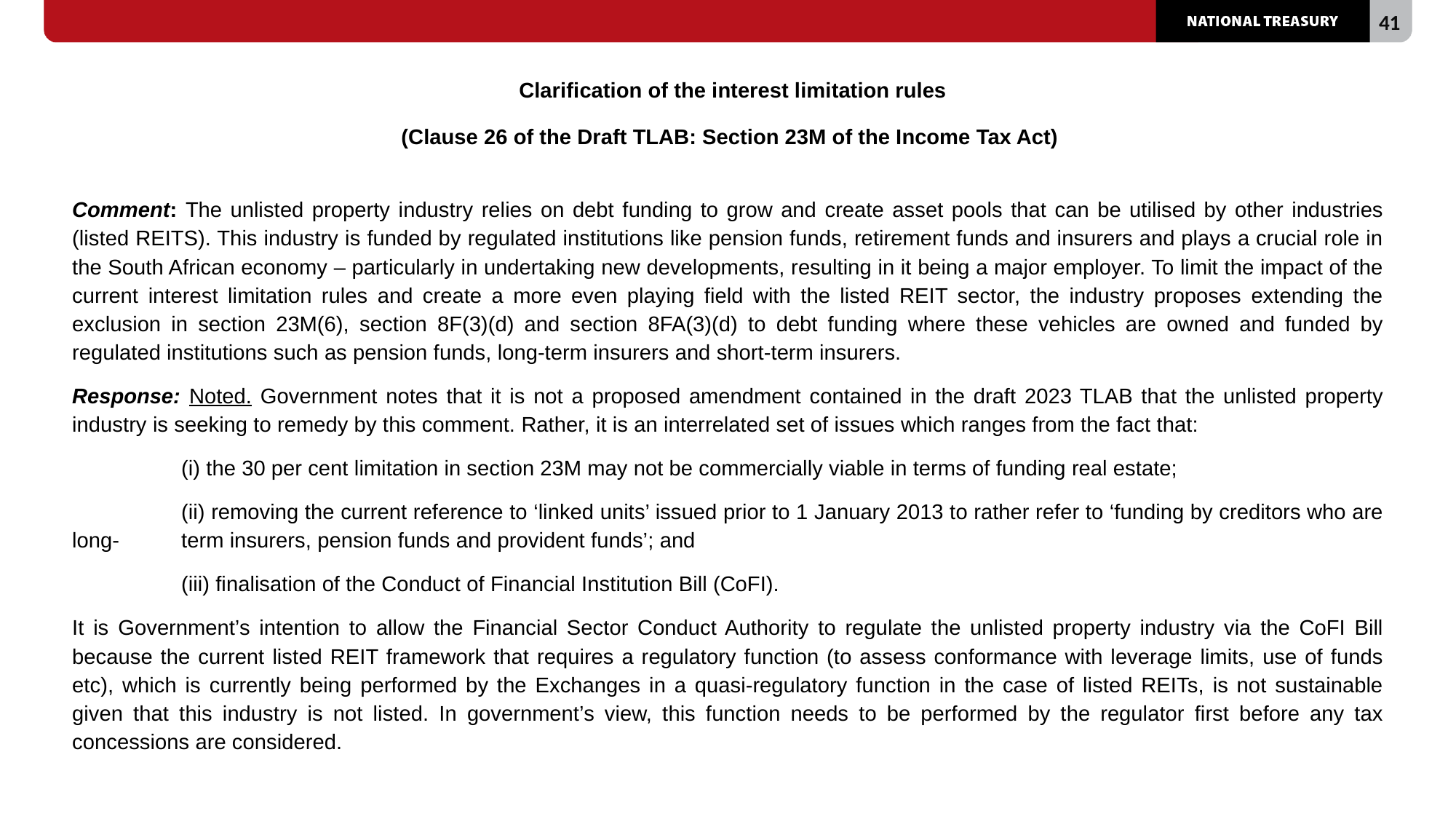

# Clarification of the interest limitation rules (Clause 26 of the Draft TLAB: Section 23M of the Income Tax Act)
Comment: The unlisted property industry relies on debt funding to grow and create asset pools that can be utilised by other industries (listed REITS). This industry is funded by regulated institutions like pension funds, retirement funds and insurers and plays a crucial role in the South African economy – particularly in undertaking new developments, resulting in it being a major employer. To limit the impact of the current interest limitation rules and create a more even playing field with the listed REIT sector, the industry proposes extending the exclusion in section 23M(6), section 8F(3)(d) and section 8FA(3)(d) to debt funding where these vehicles are owned and funded by regulated institutions such as pension funds, long-term insurers and short-term insurers.
Response: Noted. Government notes that it is not a proposed amendment contained in the draft 2023 TLAB that the unlisted property industry is seeking to remedy by this comment. Rather, it is an interrelated set of issues which ranges from the fact that:
	(i) the 30 per cent limitation in section 23M may not be commercially viable in terms of funding real estate;
	(ii) removing the current reference to ‘linked units’ issued prior to 1 January 2013 to rather refer to ‘funding by creditors who are long-	term insurers, pension funds and provident funds’; and
	(iii) finalisation of the Conduct of Financial Institution Bill (CoFI).
It is Government’s intention to allow the Financial Sector Conduct Authority to regulate the unlisted property industry via the CoFI Bill because the current listed REIT framework that requires a regulatory function (to assess conformance with leverage limits, use of funds etc), which is currently being performed by the Exchanges in a quasi-regulatory function in the case of listed REITs, is not sustainable given that this industry is not listed. In government’s view, this function needs to be performed by the regulator first before any tax concessions are considered.